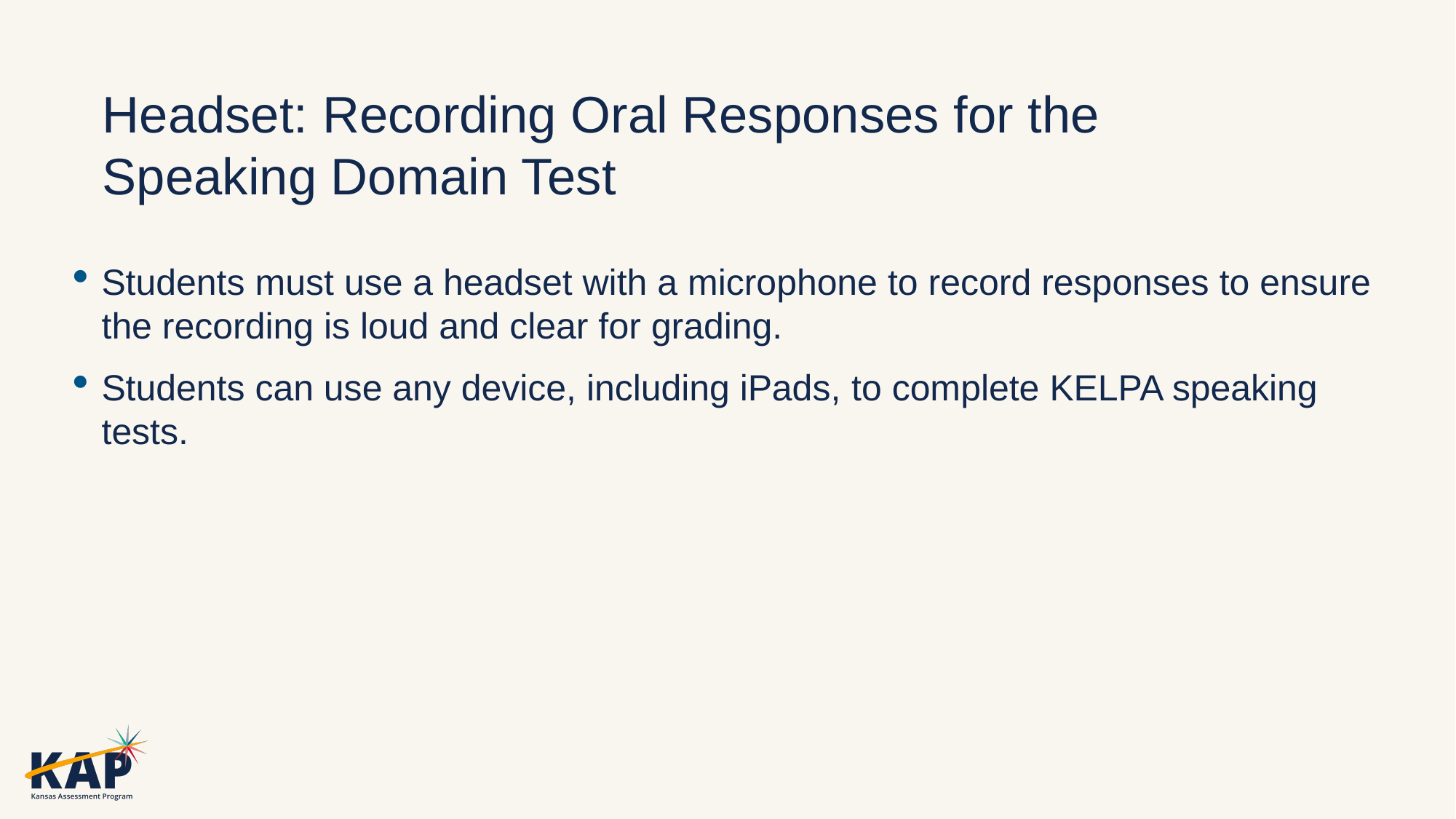

# Headset: Recording Oral Responses for the Speaking Domain Test
Students must use a headset with a microphone to record responses to ensure the recording is loud and clear for grading.
Students can use any device, including iPads, to complete KELPA speaking tests.